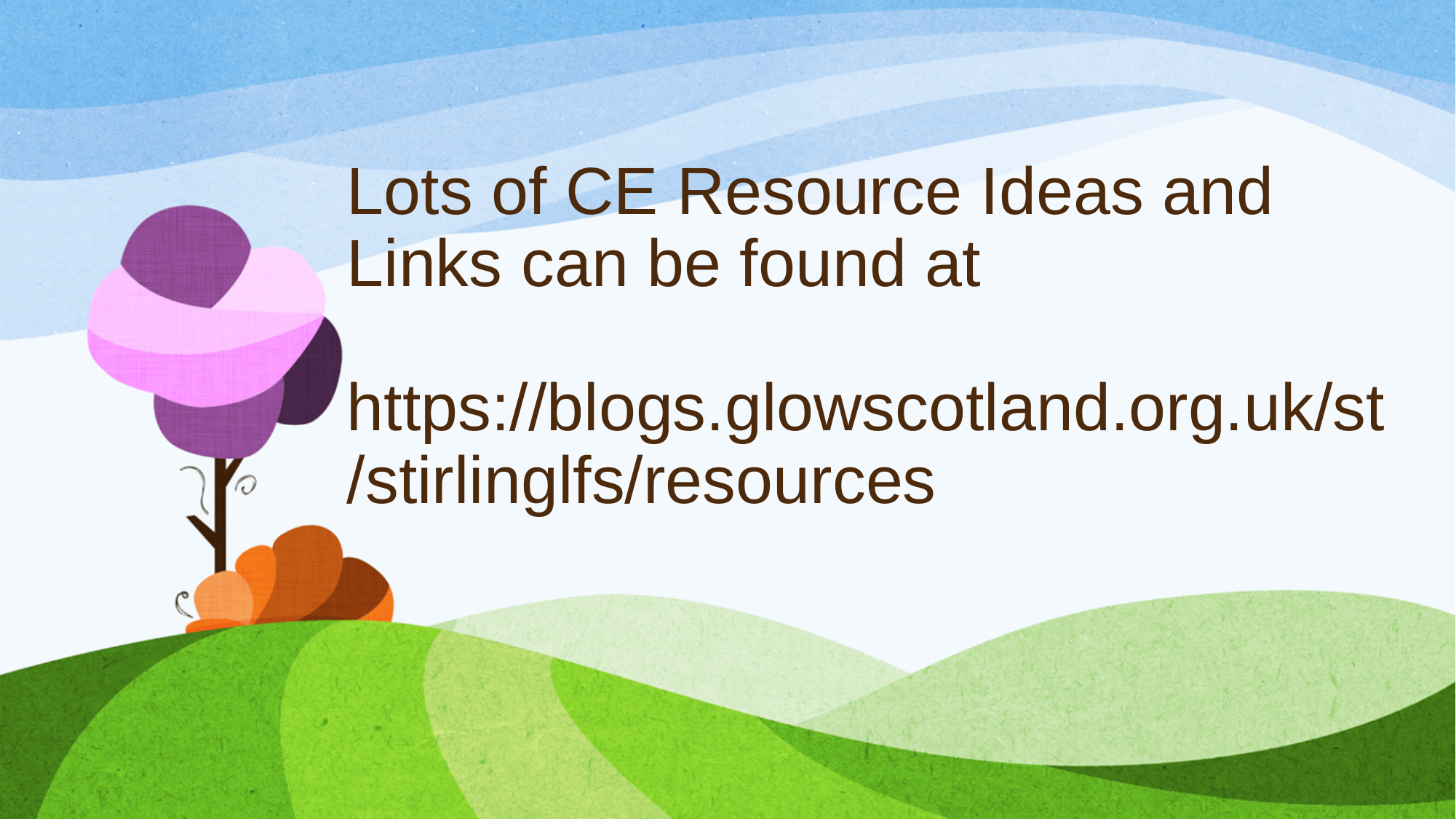

# Lots of CE Resource Ideas and Links can be found at https://blogs.glowscotland.org.uk/st/stirlinglfs/resources